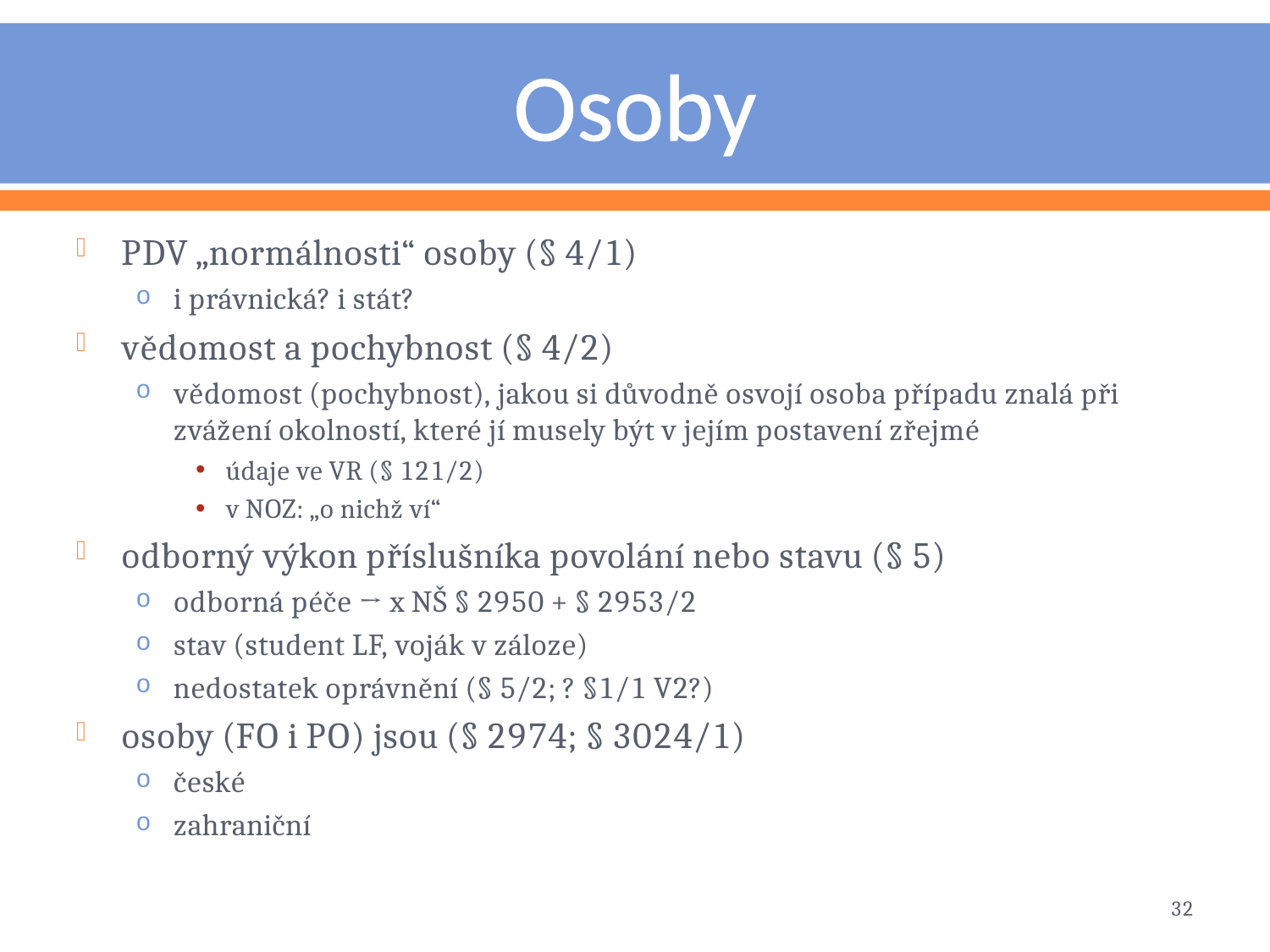

# Osoby
PDV „normálnosti“ osoby (§ 4/1)
i právnická? i stát?
vědomost a pochybnost (§ 4/2)
vědomost (pochybnost), jakou si důvodně osvojí osoba případu znalá při zvážení okolností, které jí musely být v jejím postavení zřejmé
údaje ve VR (§ 121/2)
v NOZ: „o nichž ví“
odborný výkon příslušníka povolání nebo stavu (§ 5)
odborná péče → x NŠ § 2950 + § 2953/2
stav (student LF, voják v záloze)
nedostatek oprávnění (§ 5/2; ? §1/1 V2?)
osoby (FO i PO) jsou (§ 2974; § 3024/1)
české
zahraniční
32